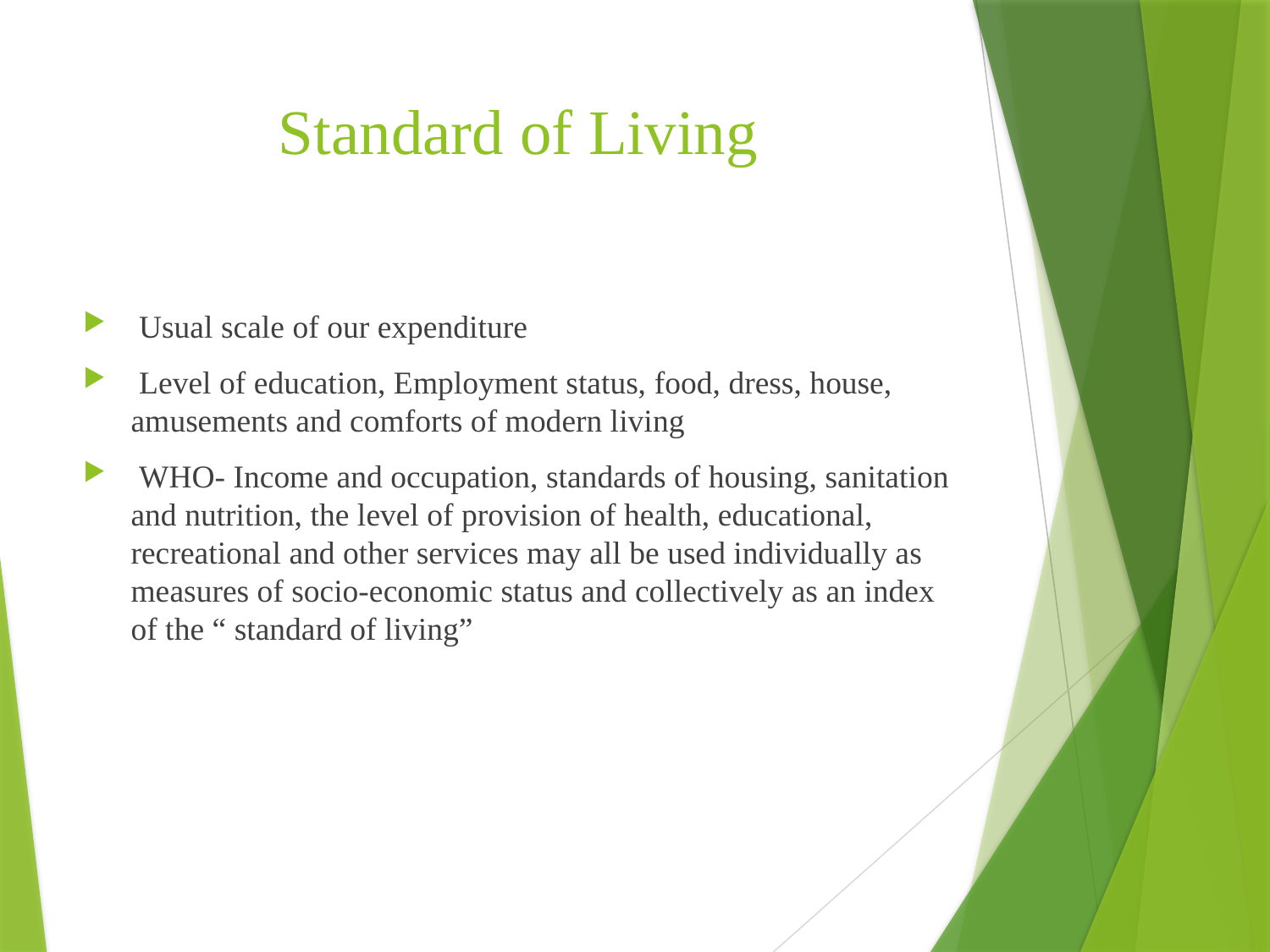

# Standard of Living
 Usual scale of our expenditure
 Level of education, Employment status, food, dress, house, amusements and comforts of modern living
 WHO- Income and occupation, standards of housing, sanitation and nutrition, the level of provision of health, educational, recreational and other services may all be used individually as measures of socio-economic status and collectively as an index of the “ standard of living”